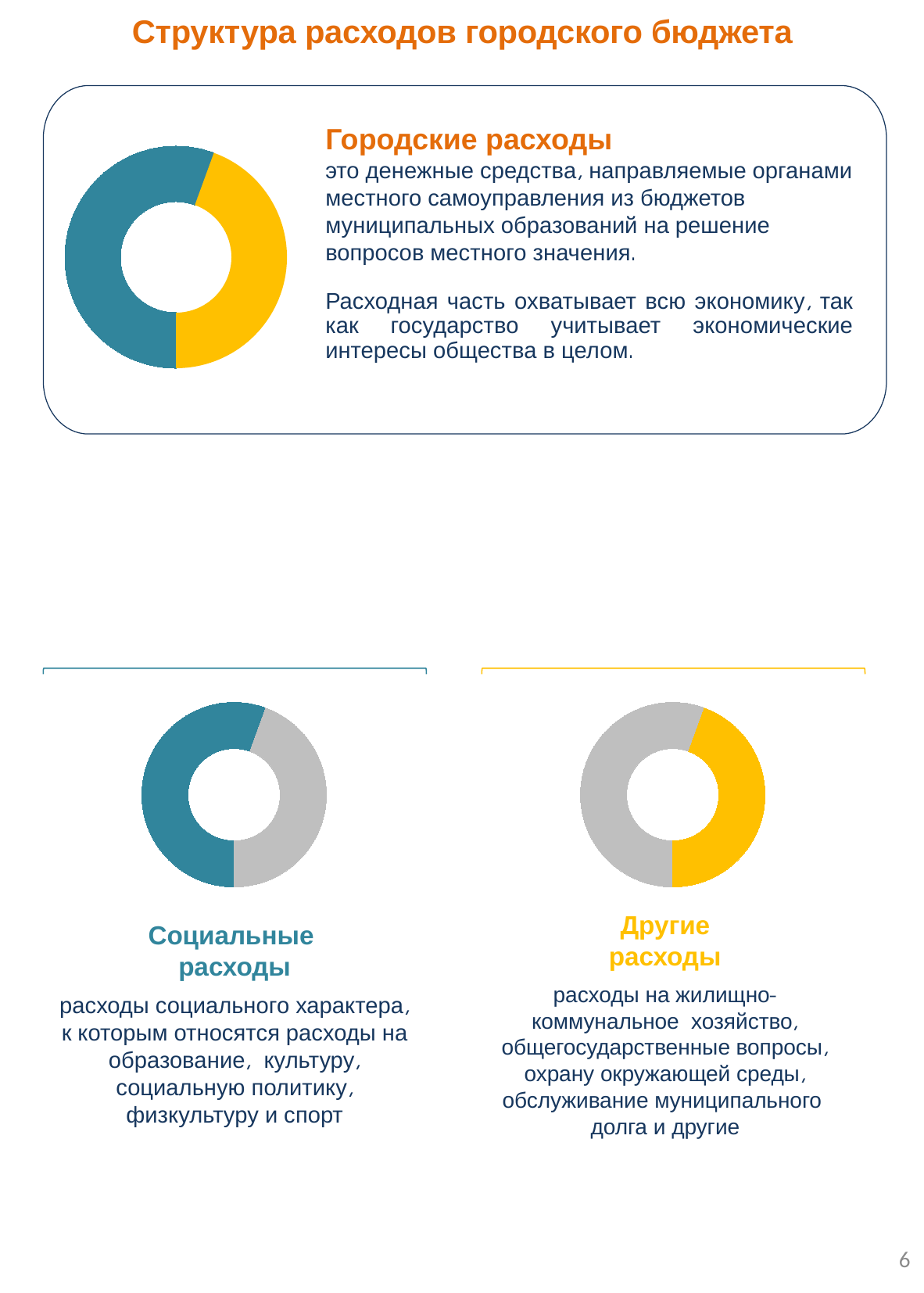

Структура расходов городского бюджета
Городские расходы
это денежные средства, направляемые органами местного самоуправления из бюджетов муниципальных образований на решение вопросов местного значения.

Расходная часть охватывает всю экономику, так как государство учитывает экономические интересы общества в целом.

### Chart

| Category |  |
|---|---|

### Chart

| Category |  |
|---|---|

### Chart

| Category |  |
|---|---|
Другие
расходы

расходы на жилищно-коммунальное  хозяйство, общегосударственные вопросы, охрану окружающей среды, обслуживание муниципального  долга и другие
Социальные
расходы

расходы социального характера, к которым относятся расходы на образование,  культуру, социальную политику, физкультуру и спорт
6